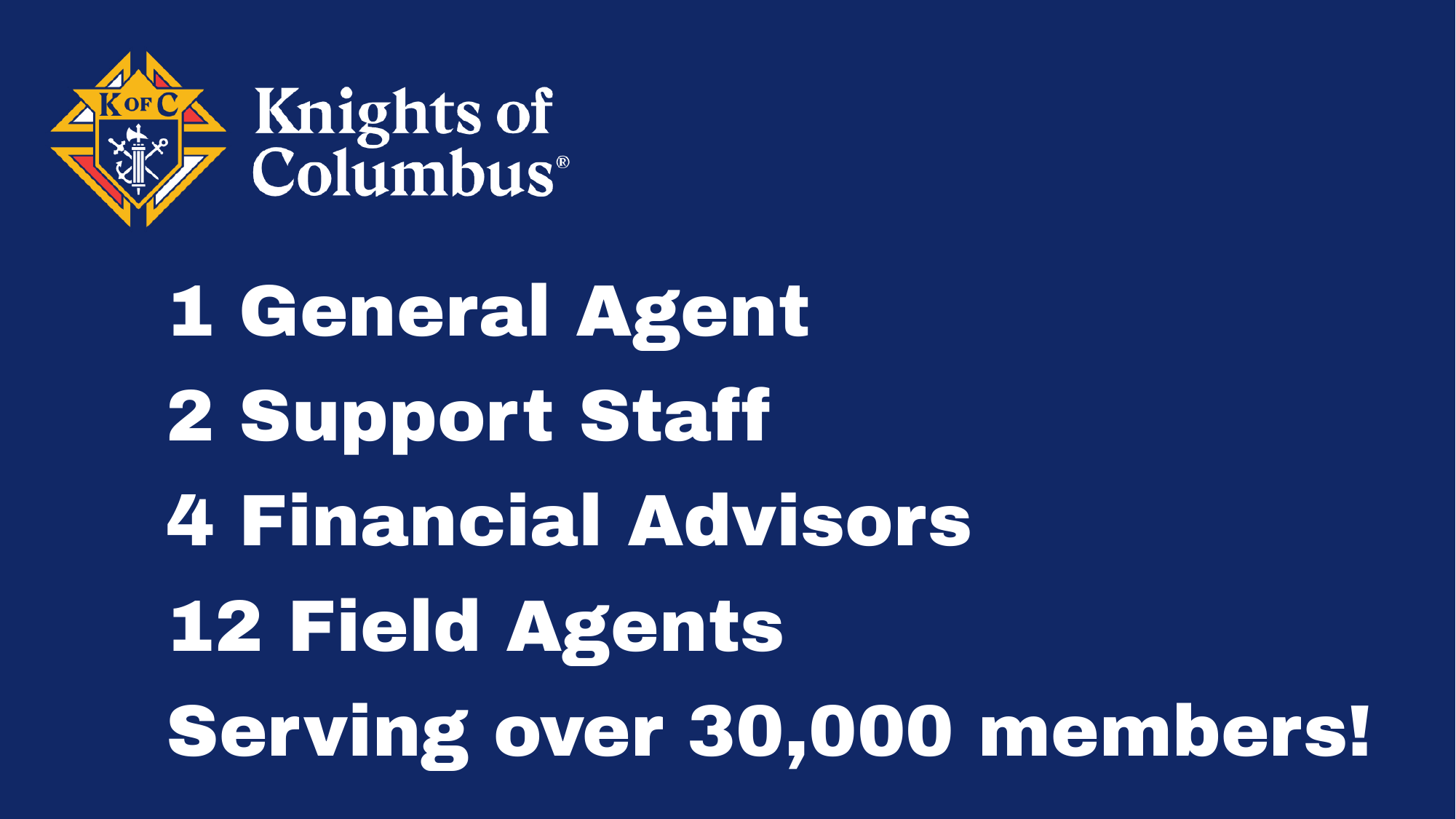

1 General Agent
2 Support Staff
4 Financial Advisors
12 Field Agents
Serving over 30,000 members!
#